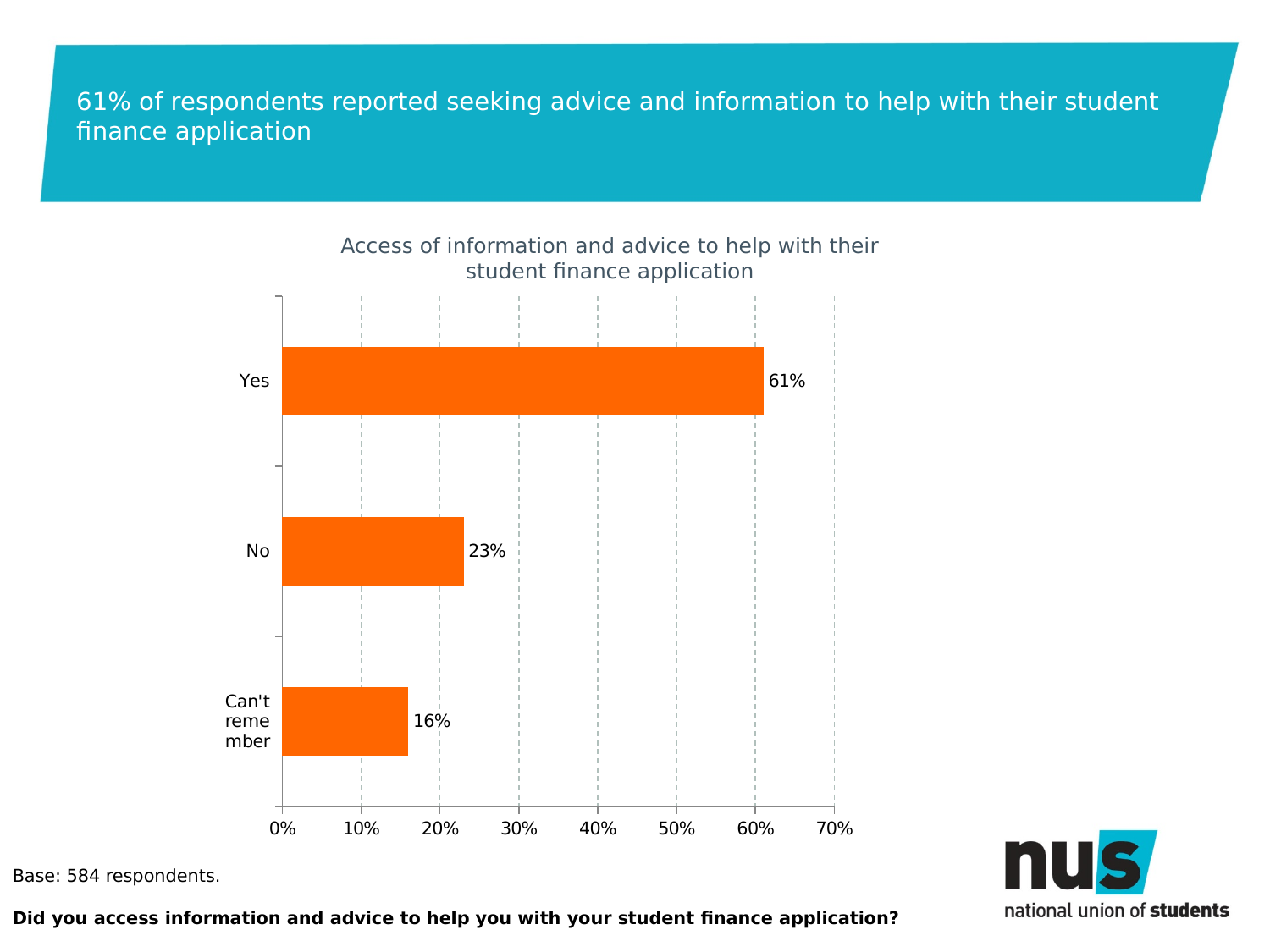

# 61% of respondents reported seeking advice and information to help with their student finance application
Access of information and advice to help with their student finance application

### Chart

| Category | Series 1 |
|---|---|
| Can't remember | 0.16 |
| No | 0.23 |
| Yes | 0.61 |
Base: 584 respondents.

Did you access information and advice to help you with your student finance application?